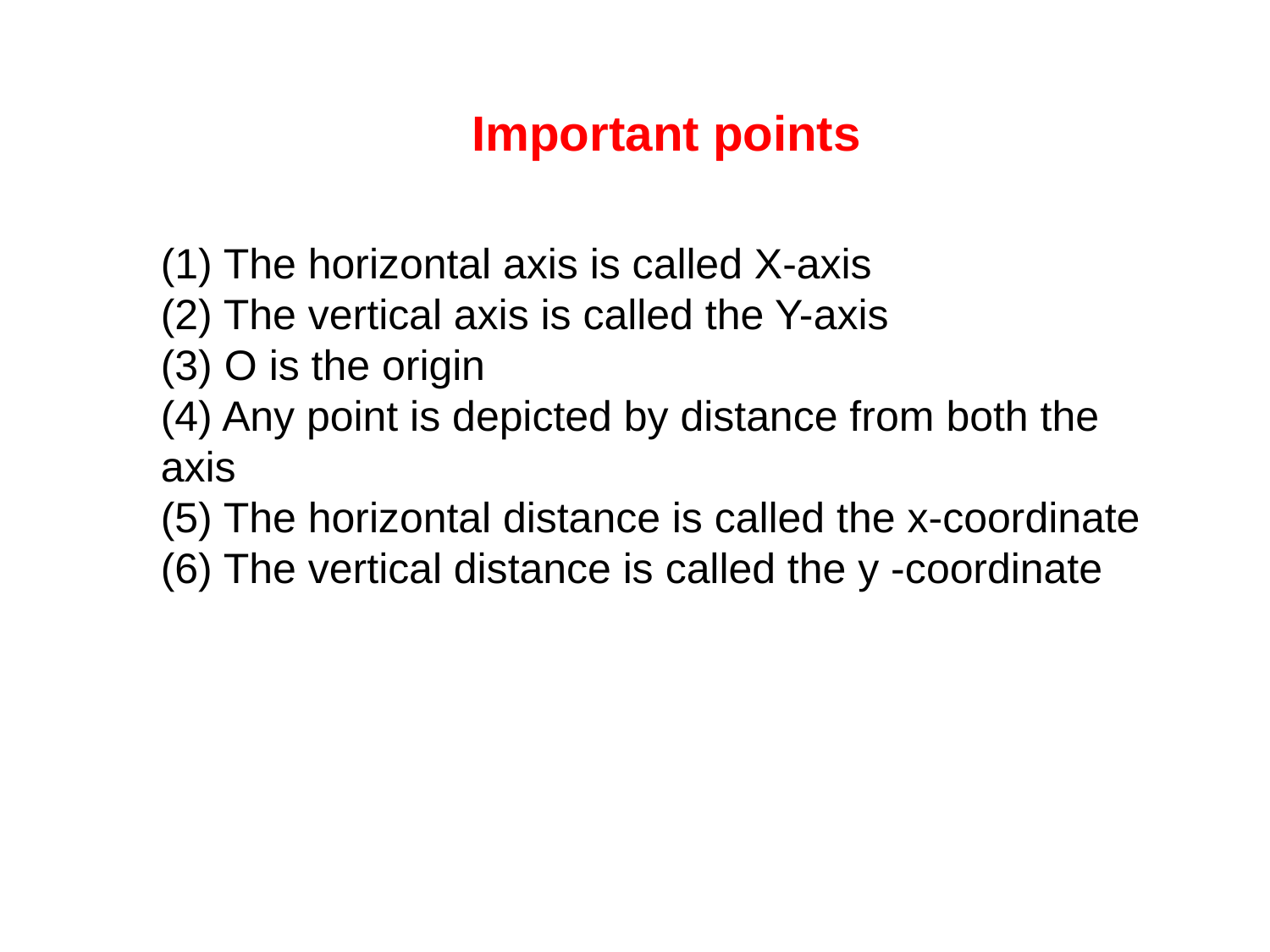

Important points

(1) The horizontal axis is called X-axis
(2) The vertical axis is called the Y-axis
(3) O is the origin
(4) Any point is depicted by distance from both the axis
(5) The horizontal distance is called the x-coordinate
(6) The vertical distance is called the y -coordinate